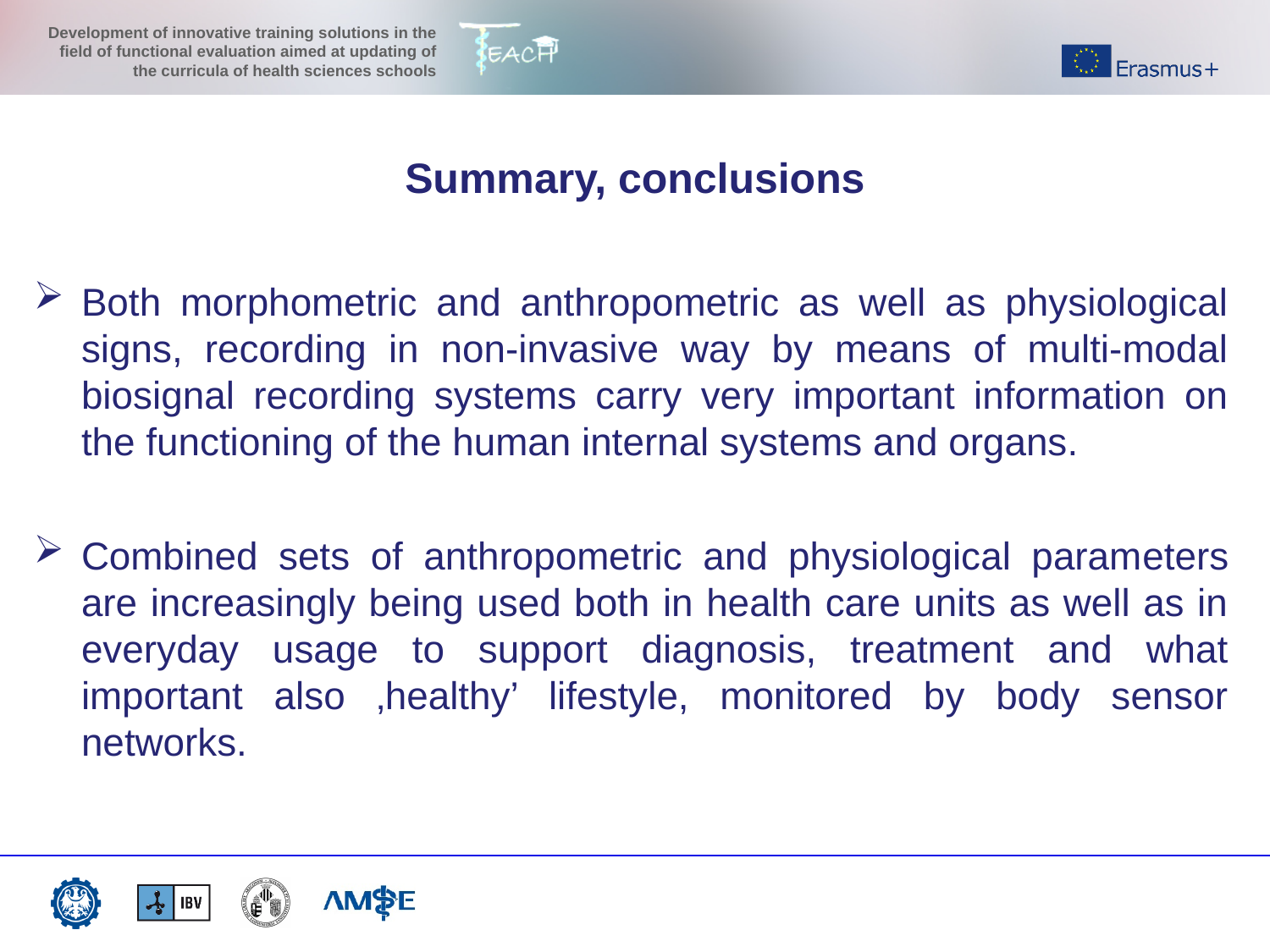

Summary, conclusions
Both morphometric and anthropometric as well as physiological signs, recording in non-invasive way by means of multi-modal biosignal recording systems carry very important information on the functioning of the human internal systems and organs.

Combined sets of anthropometric and physiological parameters are increasingly being used both in health care units as well as in everyday usage to support diagnosis, treatment and what important also ‚healthy’ lifestyle, monitored by body sensor networks.